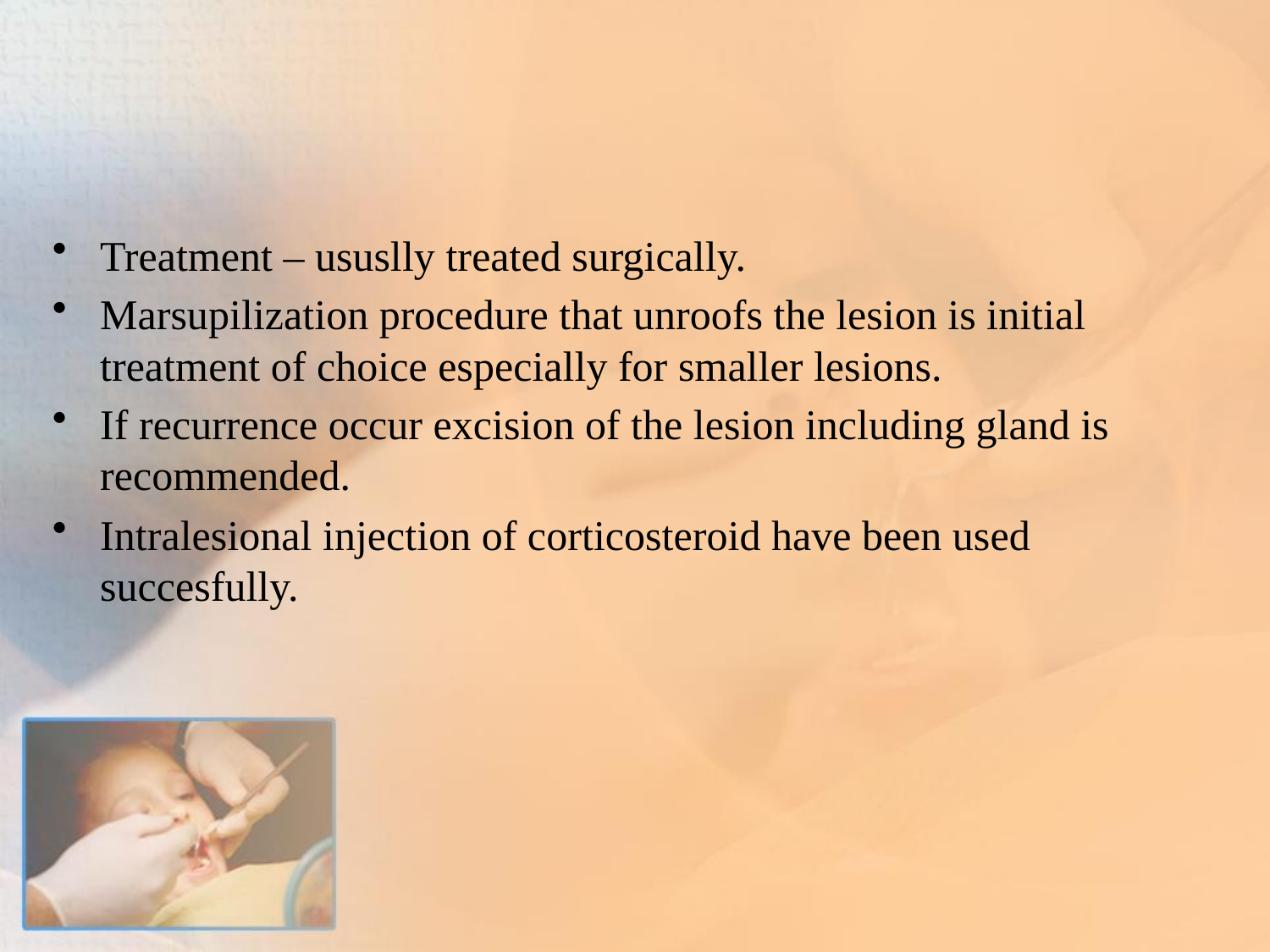

Treatment – ususlly treated surgically.
Marsupilization procedure that unroofs the lesion is initial treatment of choice especially for smaller lesions.
If recurrence occur excision of the lesion including gland is recommended.
Intralesional injection of corticosteroid have been used succesfully.